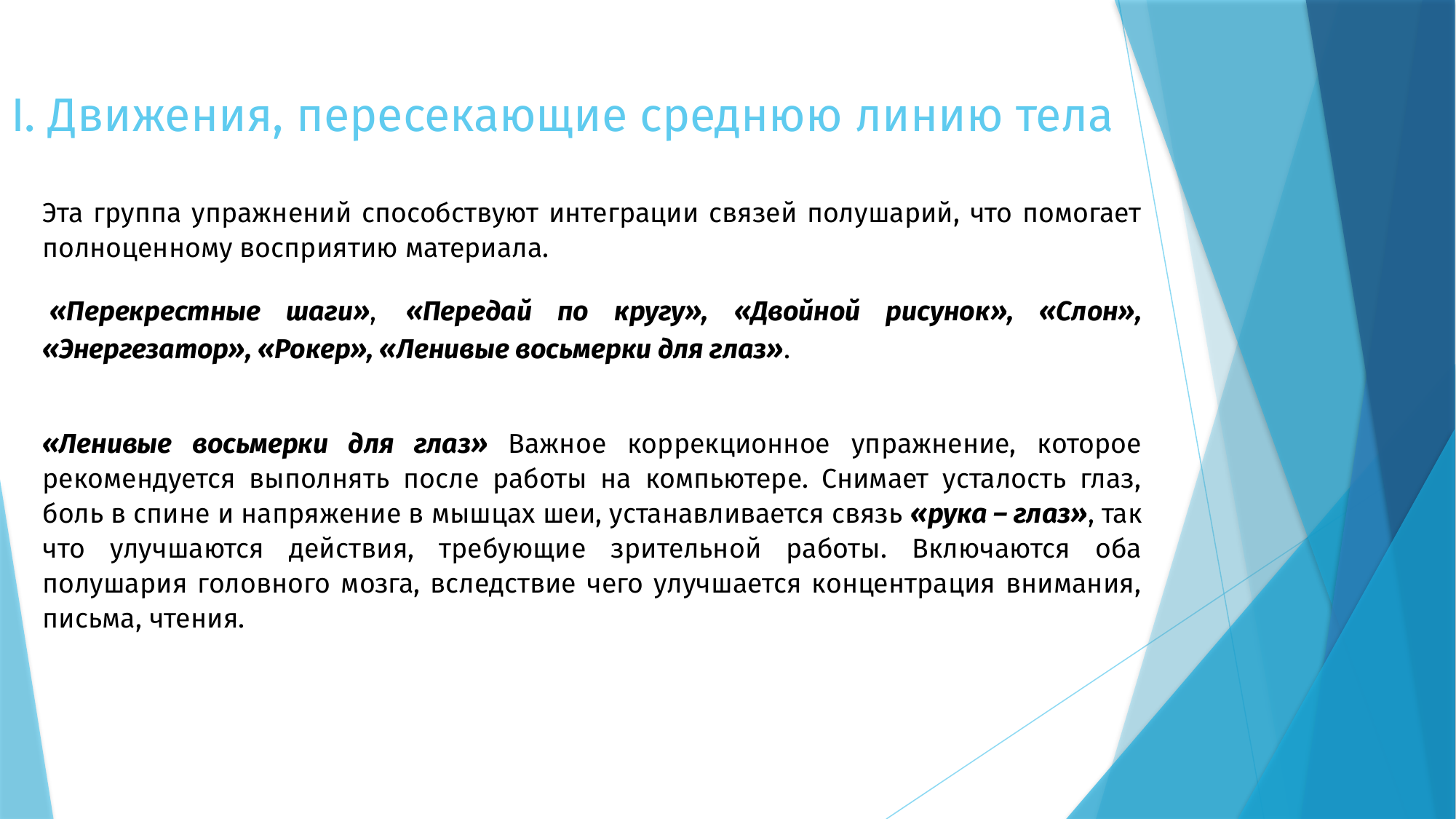

# I. Движения, пересекающие среднюю линию тела
Эта группа упражнений способствуют интеграции связей полушарий, что помогает полноценному восприятию материала.
 «Перекрестные шаги», «Передай по кругу», «Двойной рисунок», «Слон», «Энергезатор», «Рокер», «Ленивые восьмерки для глаз».

«Ленивые восьмерки для глаз» Важное коррекционное упражнение, которое рекомендуется выполнять после работы на компьютере. Снимает усталость глаз, боль в спине и напряжение в мышцах шеи, устанавливается связь «рука – глаз», так что улучшаются действия, требующие зрительной работы. Включаются оба полушария головного мозга, вследствие чего улучшается концентрация внимания, письма, чтения.